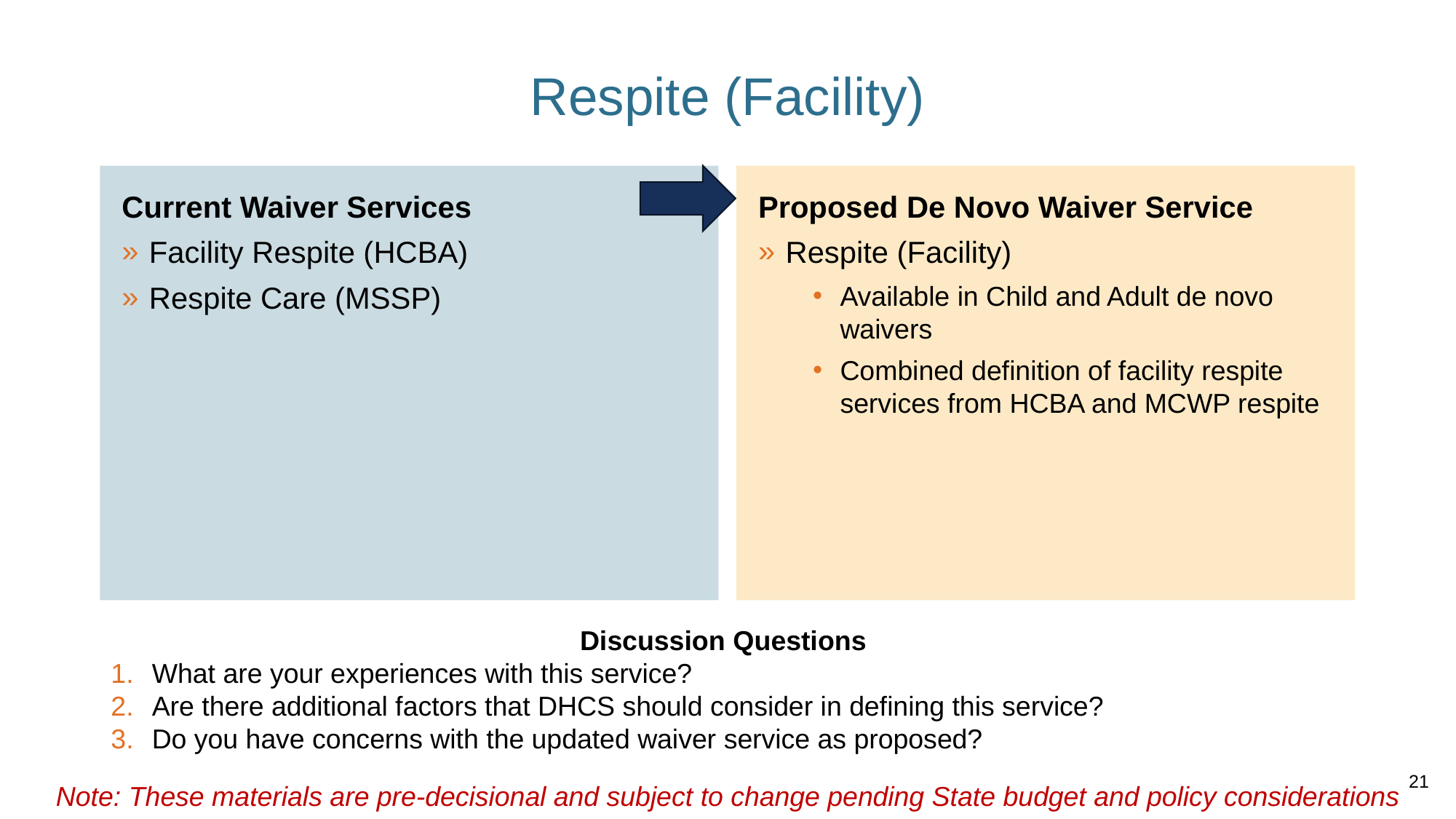

# Respite (Facility)
Current Waiver Services
Facility Respite (HCBA)
Respite Care (MSSP)

Proposed De Novo Waiver Service
Respite (Facility)
Available in Child and Adult de novo waivers
Combined definition of facility respite services from HCBA and MCWP respite

Discussion Questions
What are your experiences with this service?
Are there additional factors that DHCS should consider in defining this service?
Do you have concerns with the updated waiver service as proposed?
21
Note: These materials are pre-decisional and subject to change pending State budget and policy considerations